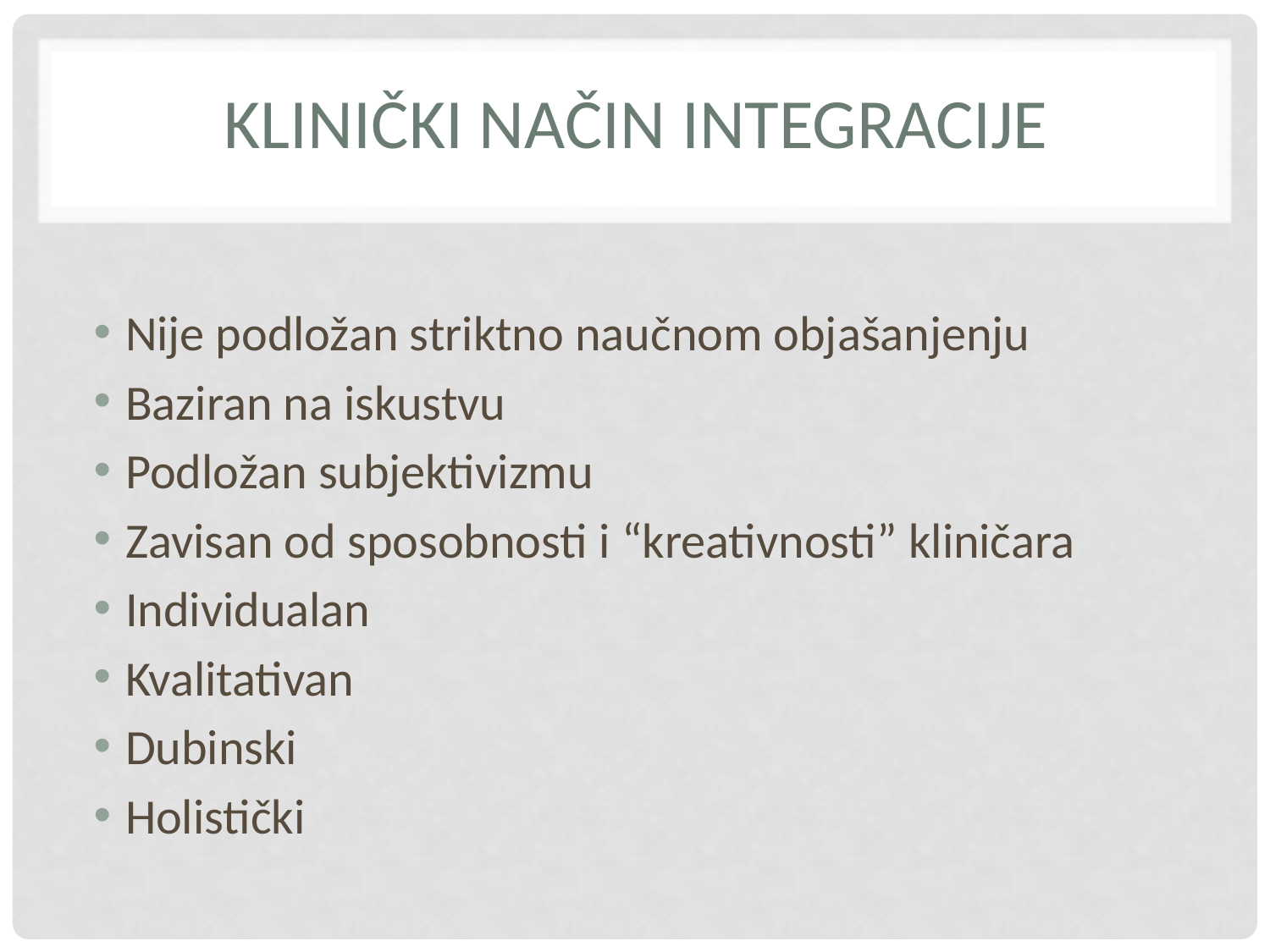

# Klinički način integracije

Nije podložan striktno naučnom objašanjenju
Baziran na iskustvu
Podložan subjektivizmu
Zavisan od sposobnosti i “kreativnosti” kliničara
Individualan
Kvalitativan
Dubinski
Holistički